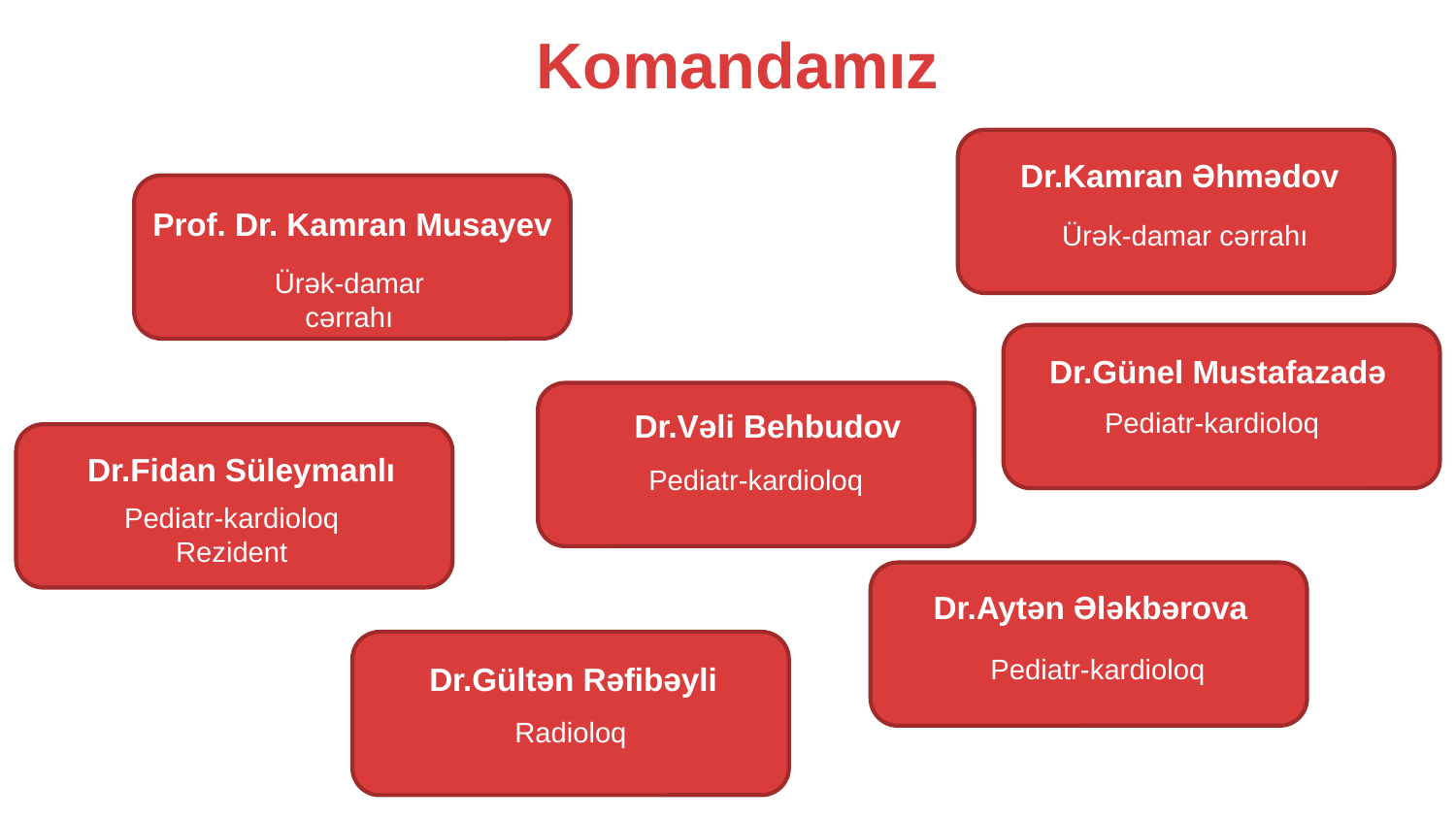

# Komandamız

Dr.Kamran Əhmədov

Prof. Dr. Kamran Musayev
Ürək-damar cərrahı
Ürək-damar cərrahı

Dr.Günel Mustafazadə

Pediatr-kardioloq
Dr.Vəli Behbudov

Dr.Fidan Süleymanlı
Pediatr-kardioloq
Pediatr-kardioloq
Rezident

Dr.Aytən Ələkbərova

Pediatr-kardioloq
Dr.Gültən Rəfibəyli
Radioloq